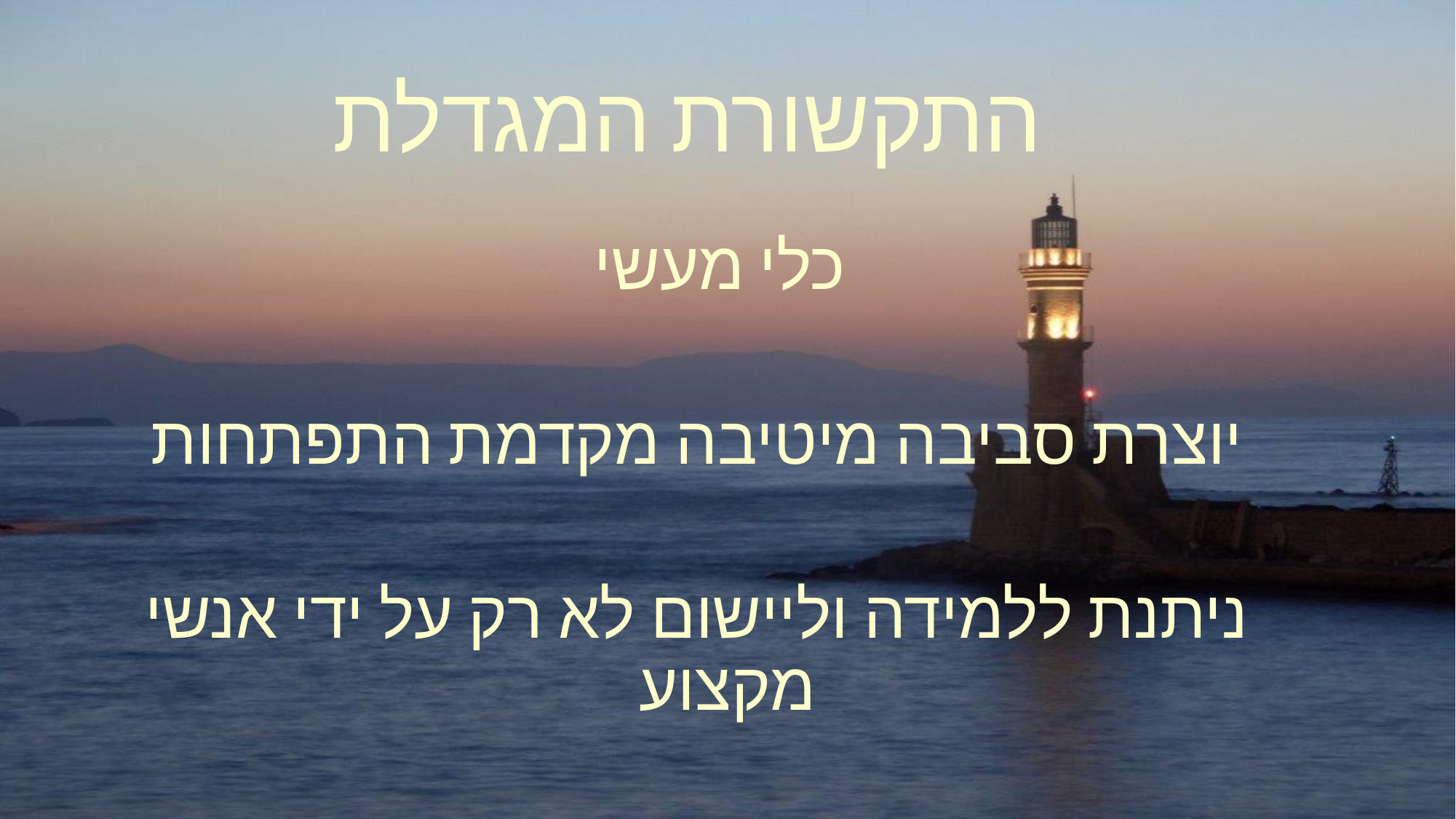

# התקשורת המגדלת

 כלי מעשי

    יוצרת סביבה מיטיבה מקדמת התפתחות

    ניתנת ללמידה וליישום לא רק על ידי אנשי מקצוע